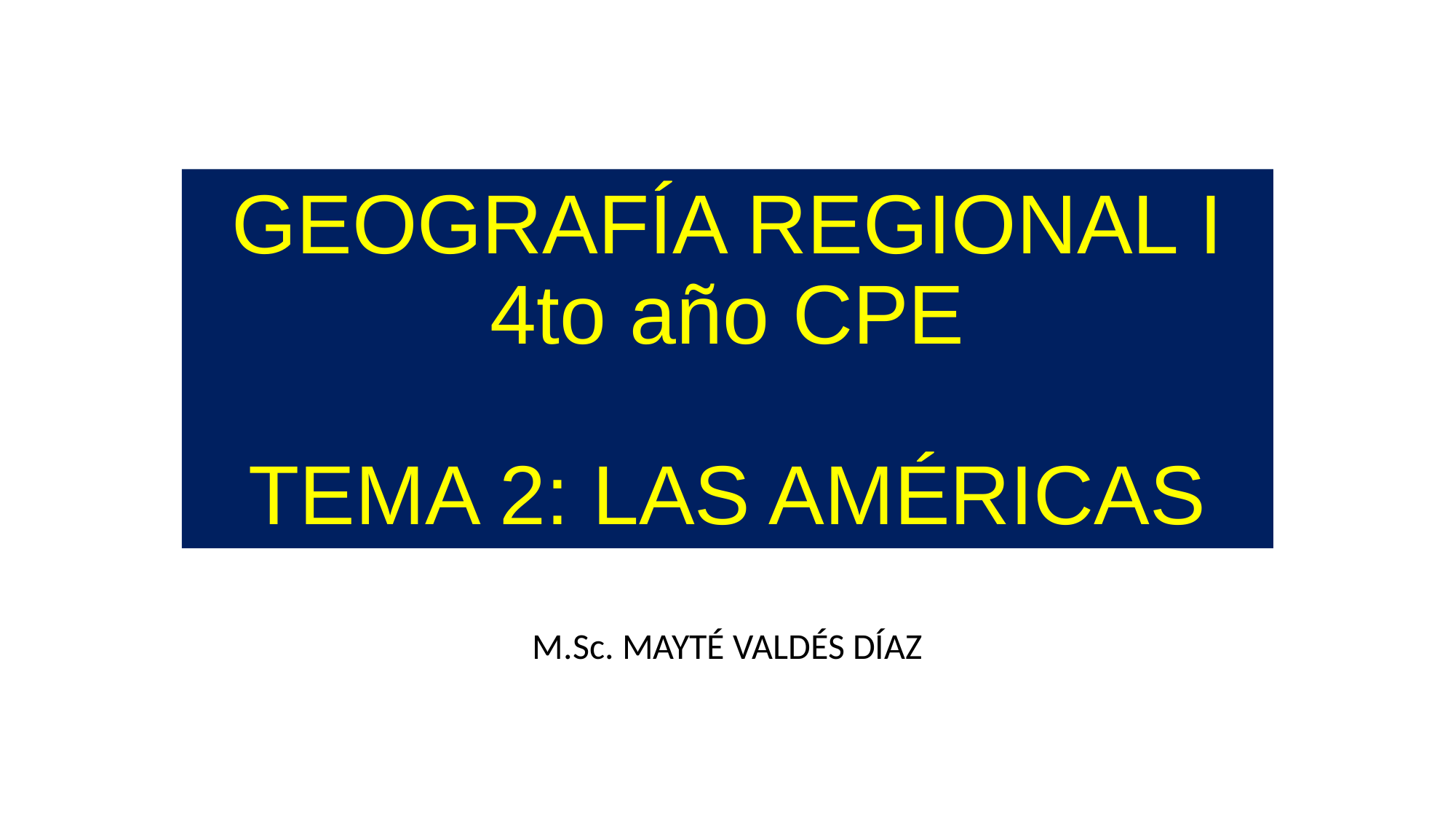

# GEOGRAFÍA REGIONAL I 4to año CPE TEMA 2: LAS AMÉRICAS
M.Sc. MAYTÉ VALDÉS DÍAZ